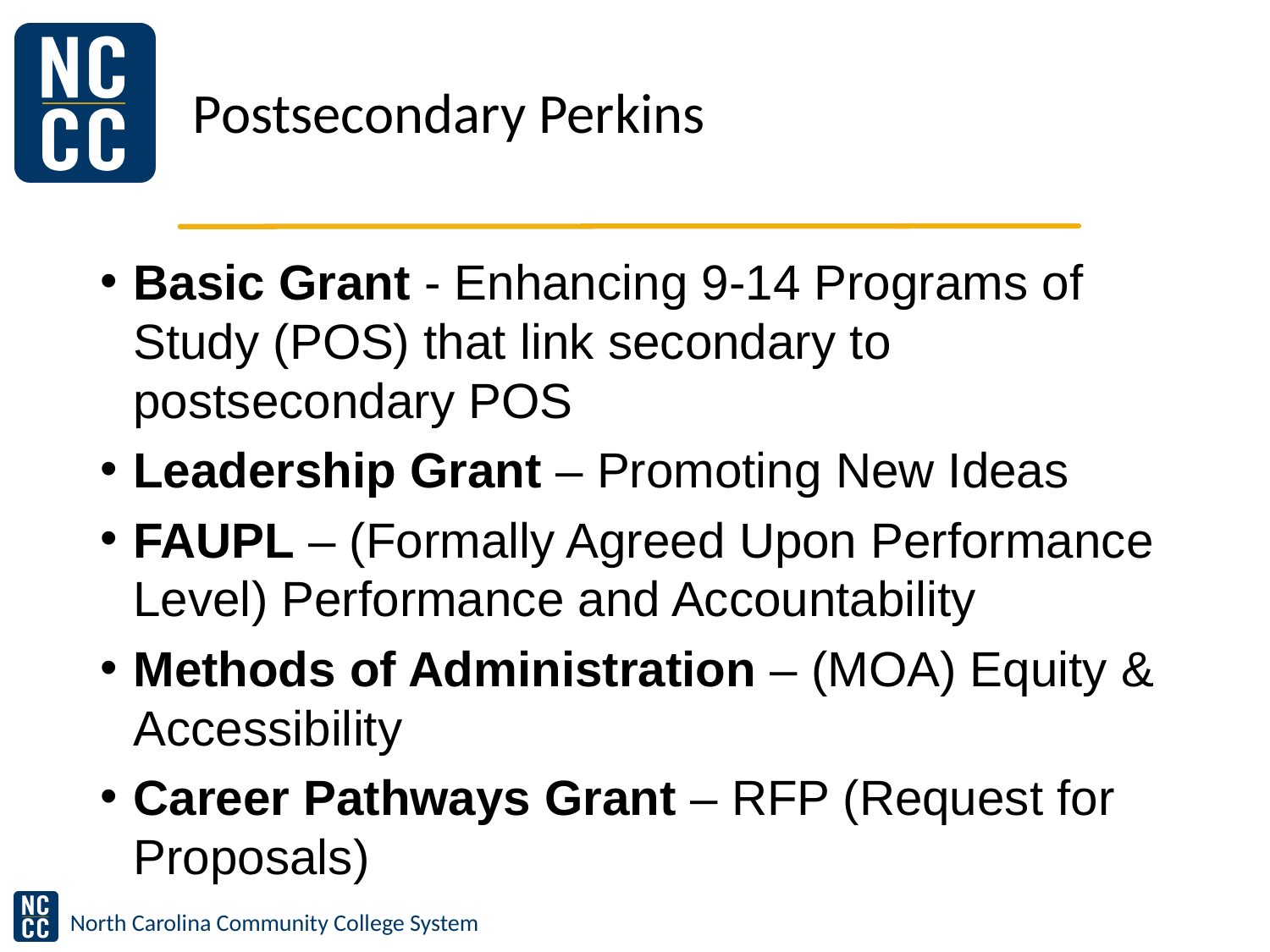

# Postsecondary Perkins
Basic Grant - Enhancing 9-14 Programs of Study (POS) that link secondary to postsecondary POS
Leadership Grant – Promoting New Ideas
FAUPL – (Formally Agreed Upon Performance Level) Performance and Accountability
Methods of Administration – (MOA) Equity & Accessibility
Career Pathways Grant – RFP (Request for Proposals)